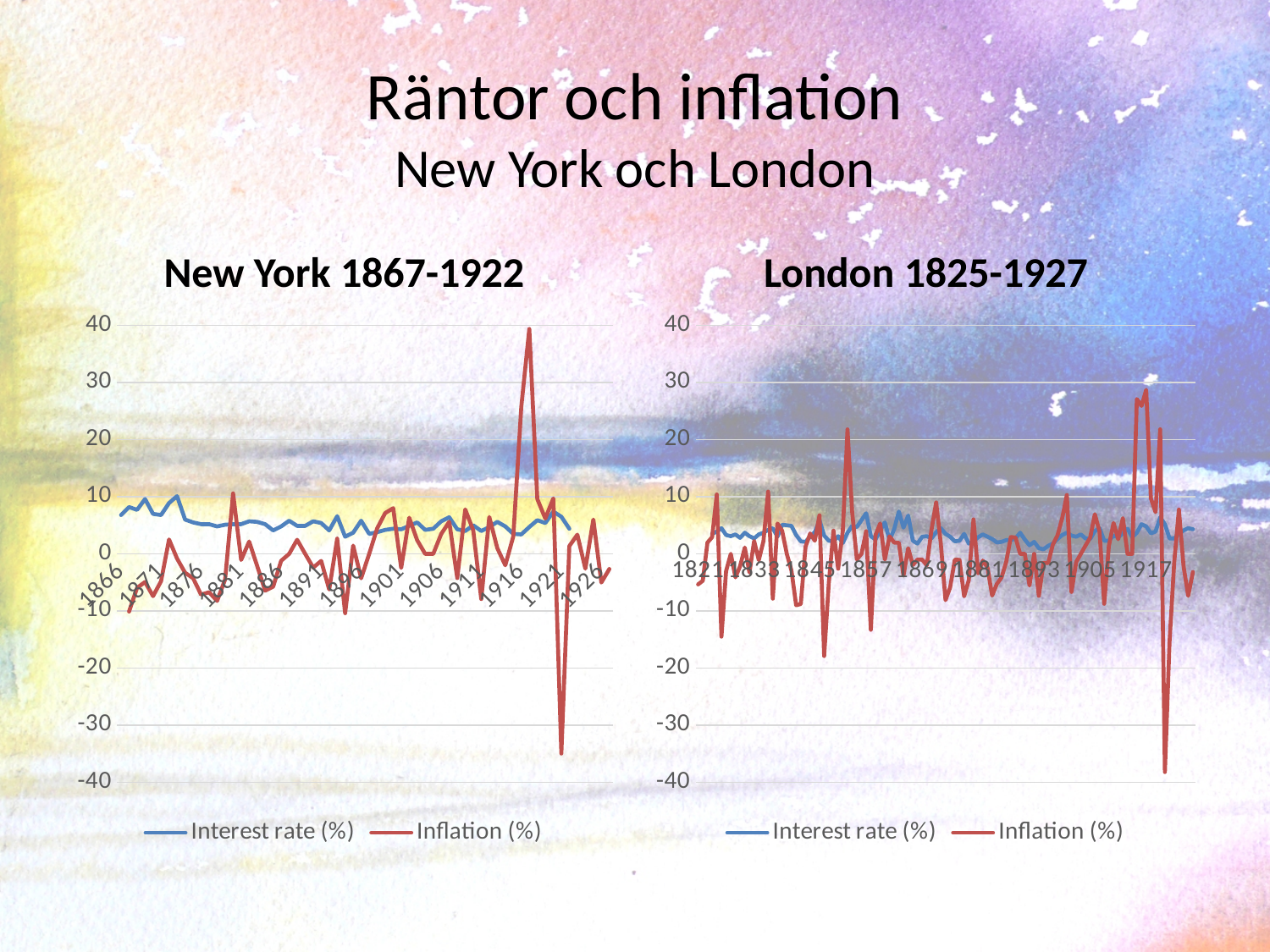

# Räntor och inflation New York och London
New York 1867-1922
London 1825-1927

### Chart

| Category | Interest rate (%) | Inflation (%) |
|---|---|---|
| 1866 | 6.8 | None |
| 1867 | 8.2 | -10.1 |
| 1868 | 7.7 | -5.960265 |
| 1869 | 9.6 | -4.929577 |
| 1870 | 7.0 | -7.407407 |
| 1871 | 6.8 | -4.8 |
| 1872 | 8.9 | 2.521008 |
| 1873 | 10.1 | -0.819672 |
| 1874 | 6.0 | -3.305785 |
| 1875 | 5.5 | -4.273504 |
| 1876 | 5.2 | -7.142857 |
| 1877 | 5.2 | -6.730769 |
| 1878 | 4.8 | -8.247423 |
| 1879 | 5.1 | -4.494382 |
| 1880 | 5.2 | 10.58824 |
| 1881 | 5.2 | -1.06383 |
| 1882 | 5.7 | 2.150538 |
| 1883 | 5.6 | -2.105263 |
| 1884 | 5.2 | -6.451613 |
| 1885 | 4.1 | -5.747126 |
| 1886 | 4.8 | -1.219512 |
| 1887 | 5.8 | 0.0 |
| 1888 | 4.9 | 2.469136 |
| 1889 | 4.9 | 0.0 |
| 1890 | 5.7 | -2.409639 |
| 1891 | 5.4 | -1.234568 |
| 1892 | 4.1 | -6.25 |
| 1893 | 6.6 | 2.666667 |
| 1894 | 3.0 | -10.38961 |
| 1895 | 3.7 | 1.449275 |
| 1896 | 5.8 | -4.285714 |
| 1897 | 3.5 | 0.0 |
| 1898 | 3.8 | 4.477612 |
| 1899 | 4.2 | 7.142857 |
| 1900 | 4.4 | 8.0 |
| 1901 | 4.3 | -2.469136 |
| 1902 | 4.9 | 6.329114 |
| 1903 | 5.5 | 2.380952 |
| 1904 | 4.2 | 0.0 |
| 1905 | 4.4 | 0.0 |
| 1906 | 5.7 | 3.488372 |
| 1907 | 6.4 | 5.617978 |
| 1908 | 4.3 | -4.255319 |
| 1909 | 4.0 | 7.777778 |
| 1910 | 5.0 | 4.123711 |
| 1911 | 4.0 | -7.920792 |
| 1912 | 4.7 | 6.451613 |
| 1913 | 5.6 | 1.010101 |
| 1914 | 4.8 | -2.0 |
| 1915 | 3.5 | 3.061224 |
| 1916 | 3.4 | 25.74257 |
| 1917 | 4.7 | 39.37008 |
| 1918 | 5.9 | 9.60452 |
| 1919 | 5.4 | 6.185567 |
| 1920 | 7.4 | 9.708738 |
| 1921 | 6.5 | -34.95575 |
| 1922 | 4.4 | 1.360544 |
| 1923 | None | 3.355705 |
| 1924 | None | -2.597403 |
| 1925 | None | 6.0 |
| 1926 | None | -5.031447 |
| 1927 | None | -2.649007 |

### Chart

| Category | Interest rate (%) | Inflation (%) |
|---|---|---|
| 1821 | None | -5.357143 |
| 1822 | None | -4.716981 |
| 1823 | None | 1.980198 |
| 1824 | 3.5 | 2.912621 |
| 1825 | 3.9 | 10.4 |
| 1826 | 4.5 | -14.5 |
| 1827 | 3.3 | -3.0 |
| 1828 | 3.1 | 0.0 |
| 1829 | 3.4 | -4.123711 |
| 1830 | 2.8 | -2.150538 |
| 1831 | 3.7 | 1.098901 |
| 1832 | 3.1 | -3.26087 |
| 1833 | 2.7 | 2.247191 |
| 1834 | 3.4 | -1.098901 |
| 1835 | 3.7 | 2.222222 |
| 1836 | 4.2 | 10.9 |
| 1837 | 4.5 | -7.843137 |
| 1838 | 3.0 | 5.319149 |
| 1839 | 5.1 | 4.040404 |
| 1840 | 5.0 | 0.0 |
| 1841 | 4.9 | -2.912621 |
| 1842 | 3.3 | -9.0 |
| 1843 | 2.2 | -8.791209 |
| 1844 | 2.1 | 1.204819 |
| 1845 | 3.0 | 3.571429 |
| 1846 | 3.8 | 2.298851 |
| 1847 | 5.9 | 6.741573 |
| 1848 | 3.2 | -17.9 |
| 1849 | 2.3 | -5.128205 |
| 1850 | 2.2 | 4.054054 |
| 1851 | 3.1 | -2.597403 |
| 1852 | 1.9 | 4.0 |
| 1853 | 3.7 | 21.79487 |
| 1854 | 4.9 | 7.368421 |
| 1855 | 4.7 | -0.980392 |
| 1856 | 5.9 | 0.0 |
| 1857 | 7.1 | 3.960396 |
| 1858 | 3.1 | -13.3 |
| 1859 | 2.5 | 3.296703 |
| 1860 | 4.1 | 5.319149 |
| 1861 | 5.5 | -1.010101 |
| 1862 | 2.4 | 3.061224 |
| 1863 | 4.3 | 1.980198 |
| 1864 | 7.4 | 1.941748 |
| 1865 | 4.6 | -3.809524 |
| 1866 | 6.7 | 0.990099 |
| 1867 | 2.3 | -1.960784 |
| 1868 | 1.8 | -1.0 |
| 1869 | 3.0 | -1.010101 |
| 1870 | 3.1 | -2.040816 |
| 1871 | 2.7 | 4.166667 |
| 1872 | 3.8 | 9.0 |
| 1873 | 4.5 | 1.834862 |
| 1874 | 3.5 | -8.108108 |
| 1875 | 3.0 | -5.882353 |
| 1876 | 2.2 | -1.041667 |
| 1877 | 2.3 | -1.052632 |
| 1878 | 3.5 | -7.446809 |
| 1879 | 1.8 | -4.597701 |
| 1880 | 2.2 | 6.024096 |
| 1881 | 2.9 | -3.409091 |
| 1882 | 3.4 | -1.176471 |
| 1883 | 3.0 | -2.380952 |
| 1884 | 2.6 | -7.317073 |
| 1885 | 2.0 | -5.263158 |
| 1886 | 2.1 | -4.166667 |
| 1887 | 2.4 | -1.449275 |
| 1888 | 2.4 | 2.941176 |
| 1889 | 2.7 | 2.857143 |
| 1890 | 3.7 | 0.0 |
| 1891 | 2.5 | 0.0 |
| 1892 | 1.5 | -5.555556 |
| 1893 | 2.1 | 0.0 |
| 1894 | 1.0 | -7.352941 |
| 1895 | 0.8 | -1.587302 |
| 1896 | 1.4 | -1.612903 |
| 1897 | 1.8 | 1.639344 |
| 1898 | 2.6 | 3.225806 |
| 1899 | 3.3 | 6.25 |
| 1900 | 3.7 | 10.3 |
| 1901 | 3.2 | -6.666667 |
| 1902 | 3.0 | -1.428571 |
| 1903 | 3.4 | 0.0 |
| 1904 | 2.7 | 1.449275 |
| 1905 | 2.6 | 2.857143 |
| 1906 | 4.0 | 6.944444 |
| 1907 | 4.5 | 3.896104 |
| 1908 | 2.3 | -8.75 |
| 1909 | 2.3 | 1.369863 |
| 1910 | 3.2 | 5.405405 |
| 1911 | 2.9 | 2.564103 |
| 1912 | 3.6 | 6.25 |
| 1913 | 4.4 | 0.0 |
| 1914 | 2.9 | 0.0 |
| 1915 | 3.7 | 27.1 |
| 1916 | 5.2 | 25.9 |
| 1917 | 4.8 | 28.7 |
| 1918 | 3.6 | 9.714286 |
| 1919 | 3.9 | 7.291667 |
| 1920 | 6.4 | 21.8 |
| 1921 | 5.2 | -38.2 |
| 1922 | 2.7 | -15.4 |
| 1923 | 2.7 | -1.526718 |
| 1924 | 3.5 | 7.751938 |
| 1925 | 4.1 | -2.158273 |
| 1926 | 4.5 | -7.352941 |
| 1927 | 4.3 | -3.174603 |